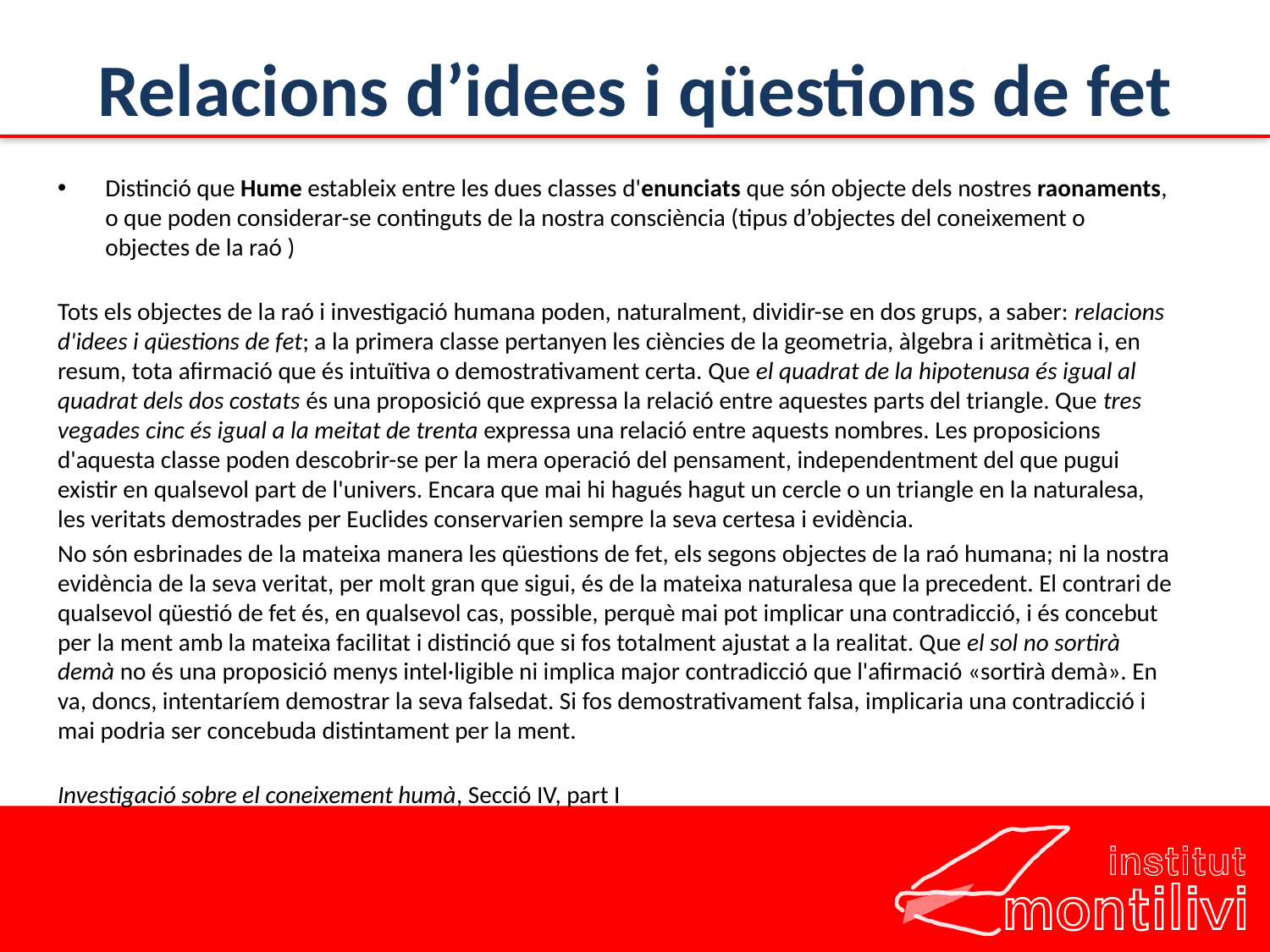

# Relacions d’idees i qüestions de fet
Distinció que Hume estableix entre les dues classes d'enunciats que són objecte dels nostres raonaments, o que poden considerar-se continguts de la nostra consciència (tipus d’objectes del coneixement o objectes de la raó )
Tots els objectes de la raó i investigació humana poden, naturalment, dividir-se en dos grups, a saber: relacions d'idees i qüestions de fet; a la primera classe pertanyen les ciències de la geometria, àlgebra i aritmètica i, en resum, tota afirmació que és intuïtiva o demostrativament certa. Que el quadrat de la hipotenusa és igual al quadrat dels dos costats és una proposició que expressa la relació entre aquestes parts del triangle. Que tres vegades cinc és igual a la meitat de trenta expressa una relació entre aquests nombres. Les proposicions d'aquesta classe poden descobrir-se per la mera operació del pensament, independentment del que pugui existir en qualsevol part de l'univers. Encara que mai hi hagués hagut un cercle o un triangle en la naturalesa, les veritats demostrades per Euclides conservarien sempre la seva certesa i evidència.
No són esbrinades de la mateixa manera les qüestions de fet, els segons objectes de la raó humana; ni la nostra evidència de la seva veritat, per molt gran que sigui, és de la mateixa naturalesa que la precedent. El contrari de qualsevol qüestió de fet és, en qualsevol cas, possible, perquè mai pot implicar una contradicció, i és concebut per la ment amb la mateixa facilitat i distinció que si fos totalment ajustat a la realitat. Que el sol no sortirà demà no és una proposició menys intel·ligible ni implica major contradicció que l'afirmació «sortirà demà». En va, doncs, intentaríem demostrar la seva falsedat. Si fos demostrativament falsa, implicaria una contradicció i mai podria ser concebuda distintament per la ment.
Investigació sobre el coneixement humà, Secció IV, part I